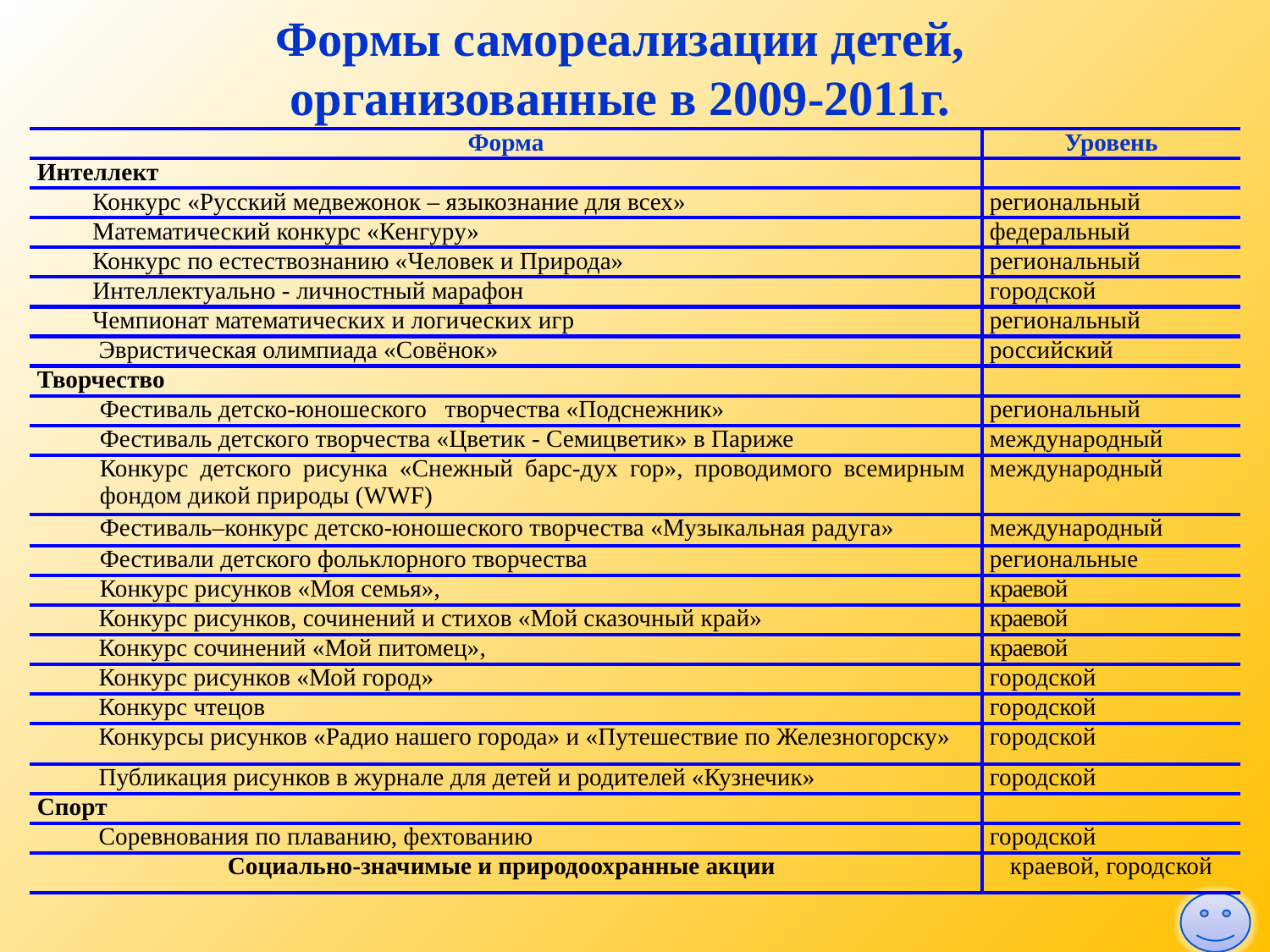

Формы самореализации детей, организованные в 2009-2011г.
| Форма | Уровень |
| --- | --- |
| Интеллект |  |
| Конкурс «Русский медвежонок – языкознание для всех» | региональный |
| Математический конкурс «Кенгуру» | федеральный |
| Конкурс по естествознанию «Человек и Природа» | региональный |
| Интеллектуально - личностный марафон | городской |
| Чемпионат математических и логических игр | региональный |
| Эвристическая олимпиада «Совёнок» | российский |
| Творчество |  |
| Фестиваль детско-юношеского творчества «Подснежник» | региональный |
| Фестиваль детского творчества «Цветик - Семицветик» в Париже | международный |
| Конкурс детского рисунка «Снежный барс-дух гор», проводимого всемирным фондом дикой природы (WWF) | международный |
| Фестиваль–конкурс детско-юношеского творчества «Музыкальная радуга» | международный |
| Фестивали детского фольклорного творчества | региональные |
| Конкурс рисунков «Моя семья», | краевой |
| Конкурс рисунков, сочинений и стихов «Мой сказочный край» | краевой |
| Конкурс сочинений «Мой питомец», | краевой |
| Конкурс рисунков «Мой город» | городской |
| Конкурс чтецов | городской |
| Конкурсы рисунков «Радио нашего города» и «Путешествие по Железногорску» | городской |
| Публикация рисунков в журнале для детей и родителей «Кузнечик» | городской |
| Спорт |  |
| Соревнования по плаванию, фехтованию | городской |
| Социально-значимые и природоохранные акции | краевой, городской |